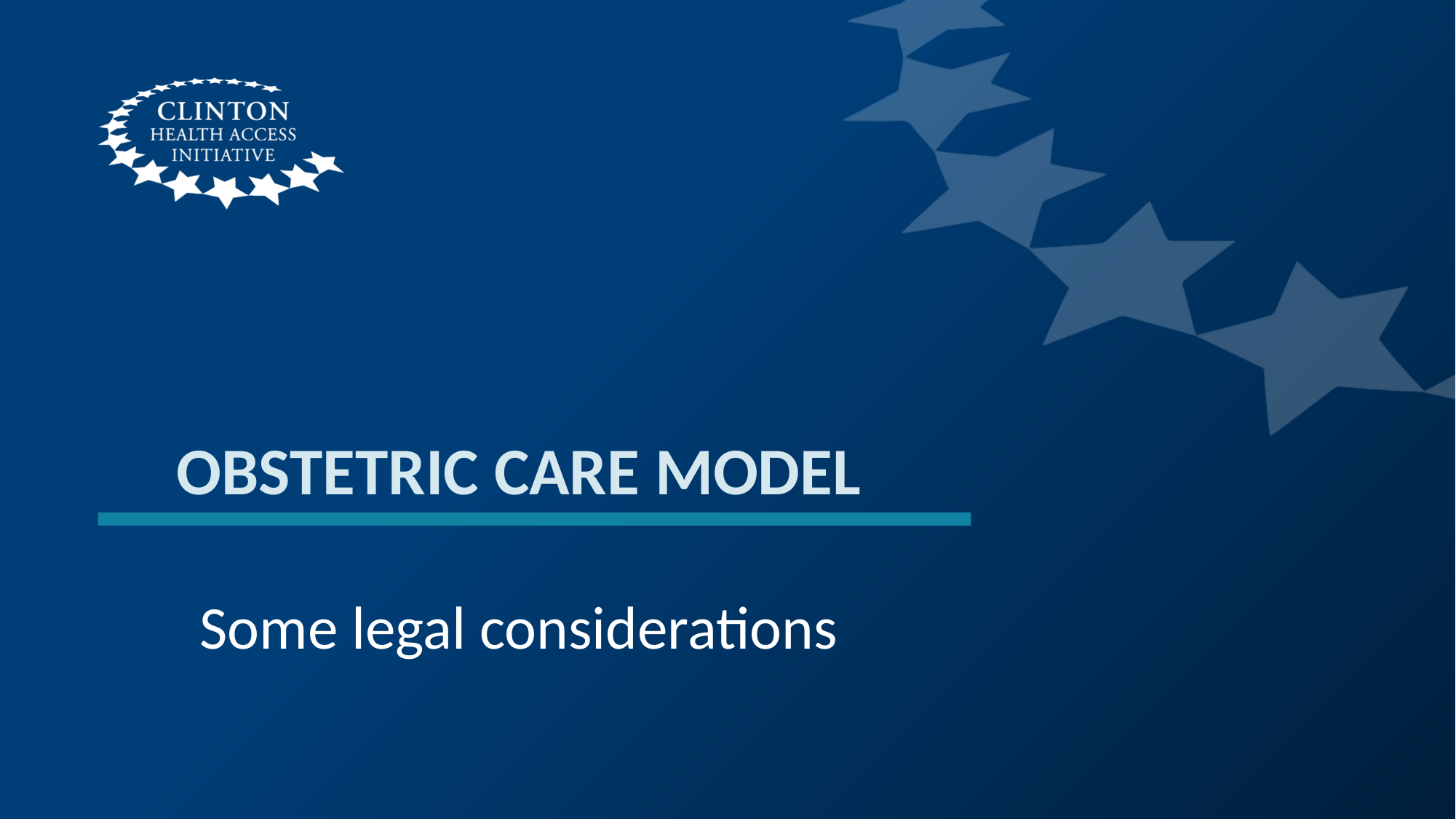

# OBSTETRIC CARE MODEL
Some legal considerations